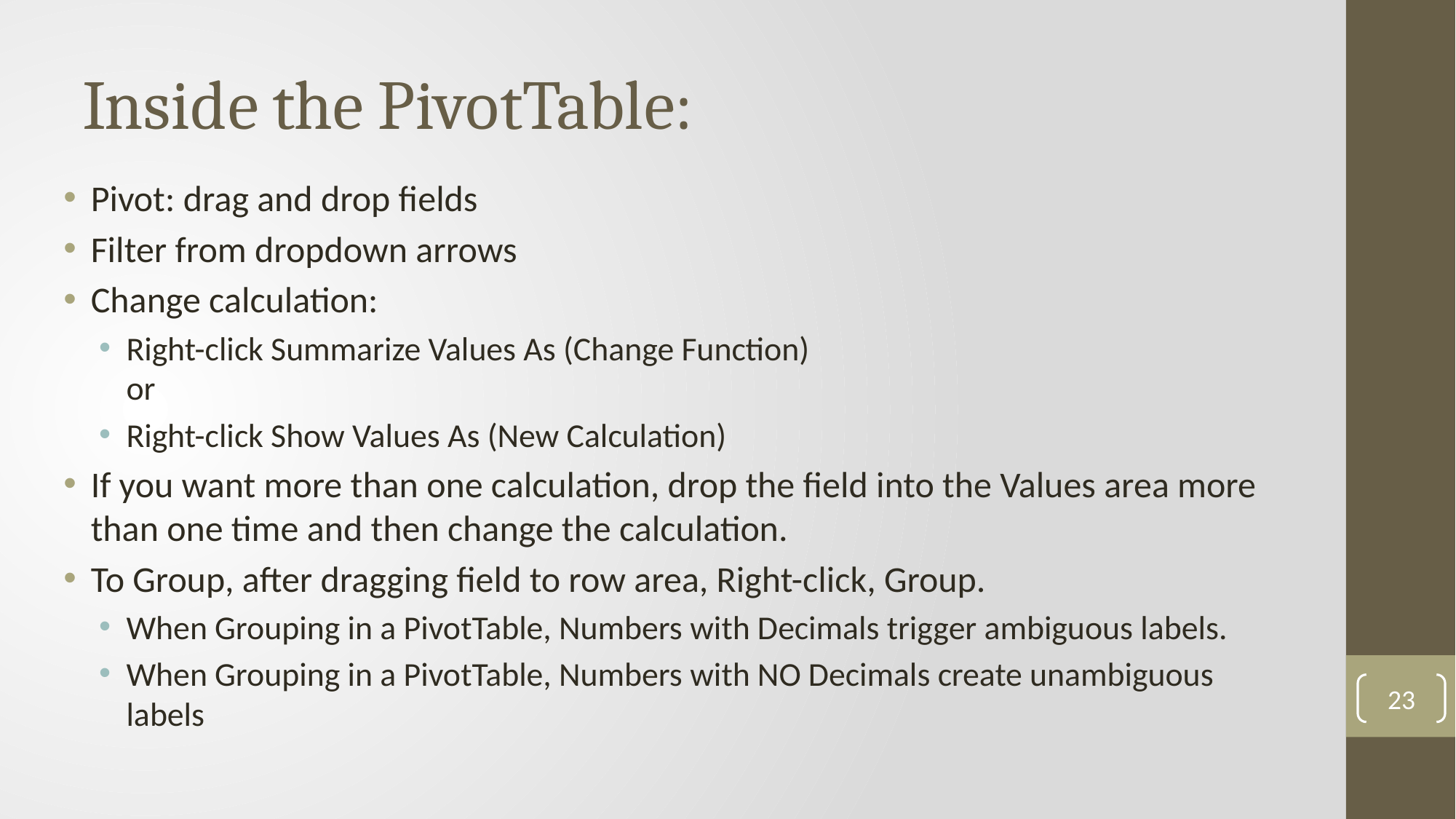

# Inside the PivotTable:
Pivot: drag and drop fields
Filter from dropdown arrows
Change calculation:
Right-click Summarize Values As (Change Function)
or
Right-click Show Values As (New Calculation)
If you want more than one calculation, drop the field into the Values area more than one time and then change the calculation.
To Group, after dragging field to row area, Right-click, Group.
When Grouping in a PivotTable, Numbers with Decimals trigger ambiguous labels.
When Grouping in a PivotTable, Numbers with NO Decimals create unambiguous labels

23